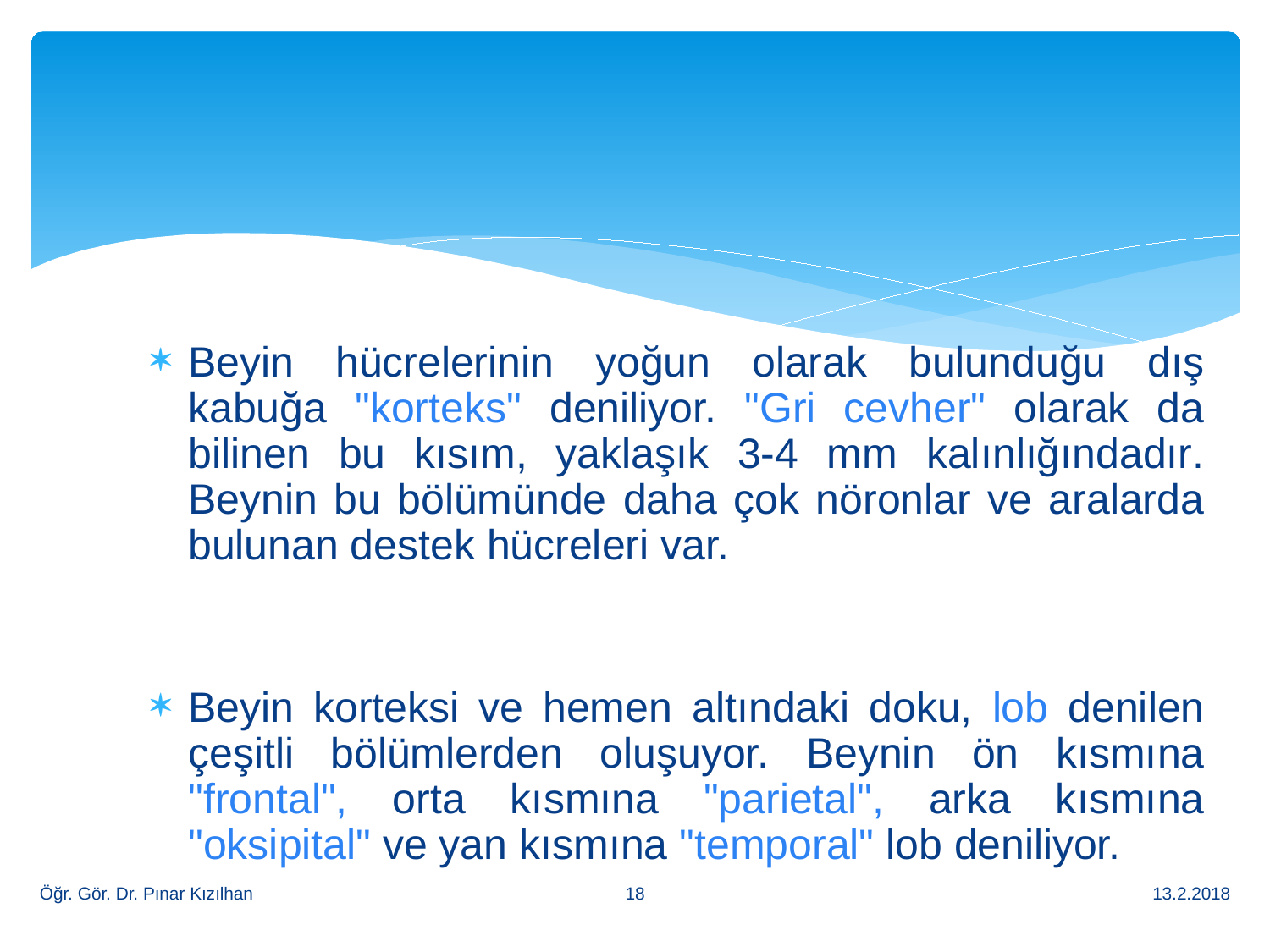

Beyin hücrelerinin yoğun olarak bulunduğu dış kabuğa "korteks" deniliyor. "Gri cevher" olarak da bilinen bu kısım, yaklaşık 3-4 mm kalınlığındadır. Beynin bu bölümünde daha çok nöronlar ve aralarda bulunan destek hücreleri var.

Beyin korteksi ve hemen altındaki doku, lob denilen çeşitli bölümlerden oluşuyor. Beynin ön kısmına "frontal", orta kısmına "parietal", arka kısmına "oksipital" ve yan kısmına "temporal" lob deniliyor.

18
Öğr. Gör. Dr. Pınar Kızılhan
13.2.2018